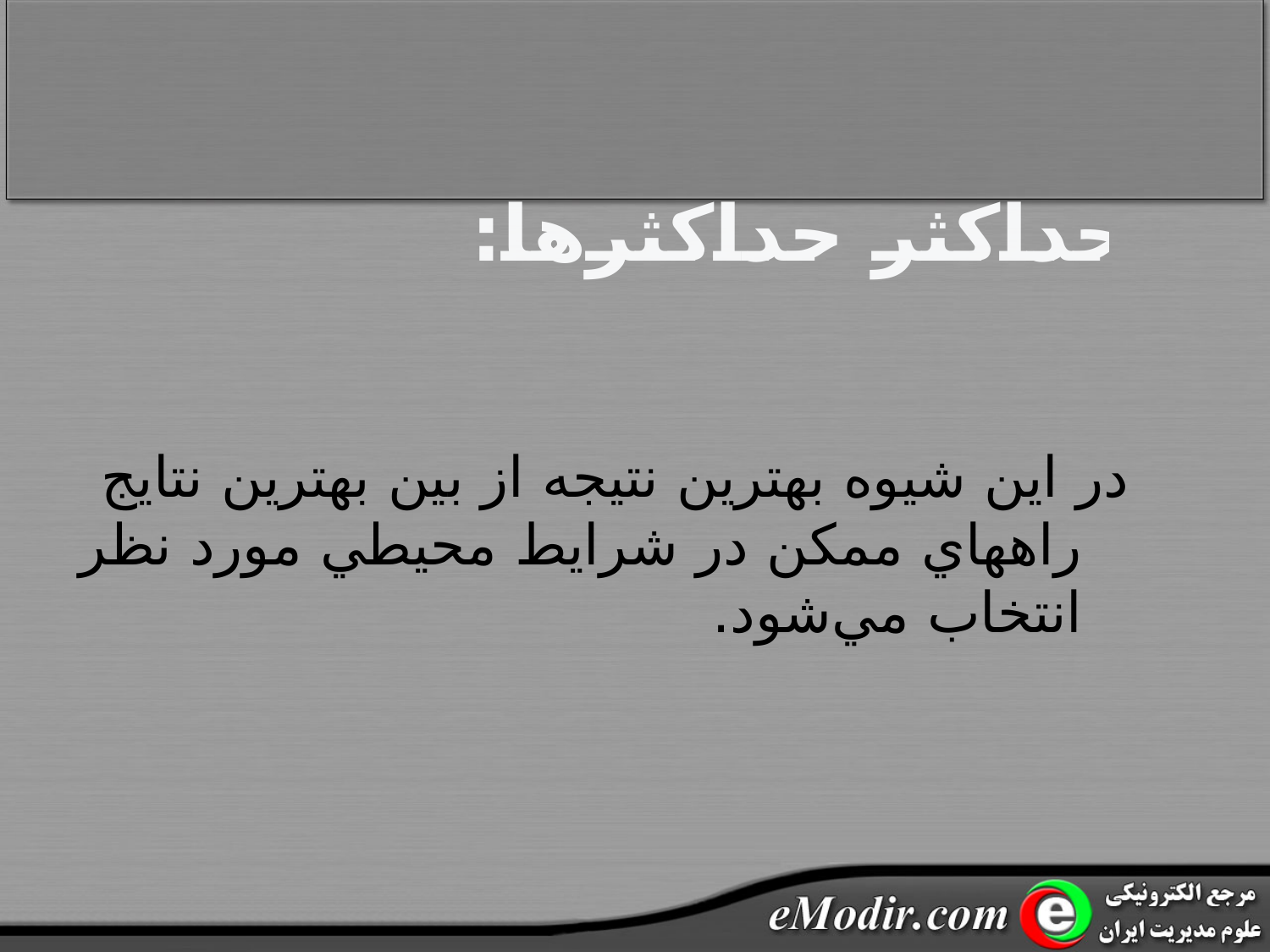

حداکثر حداکثرها:
در اين شيوه بهترين نتيجه از بين بهترين نتايج راههاي ممکن در شرايط محيطي مورد نظر انتخاب مي‌شود.